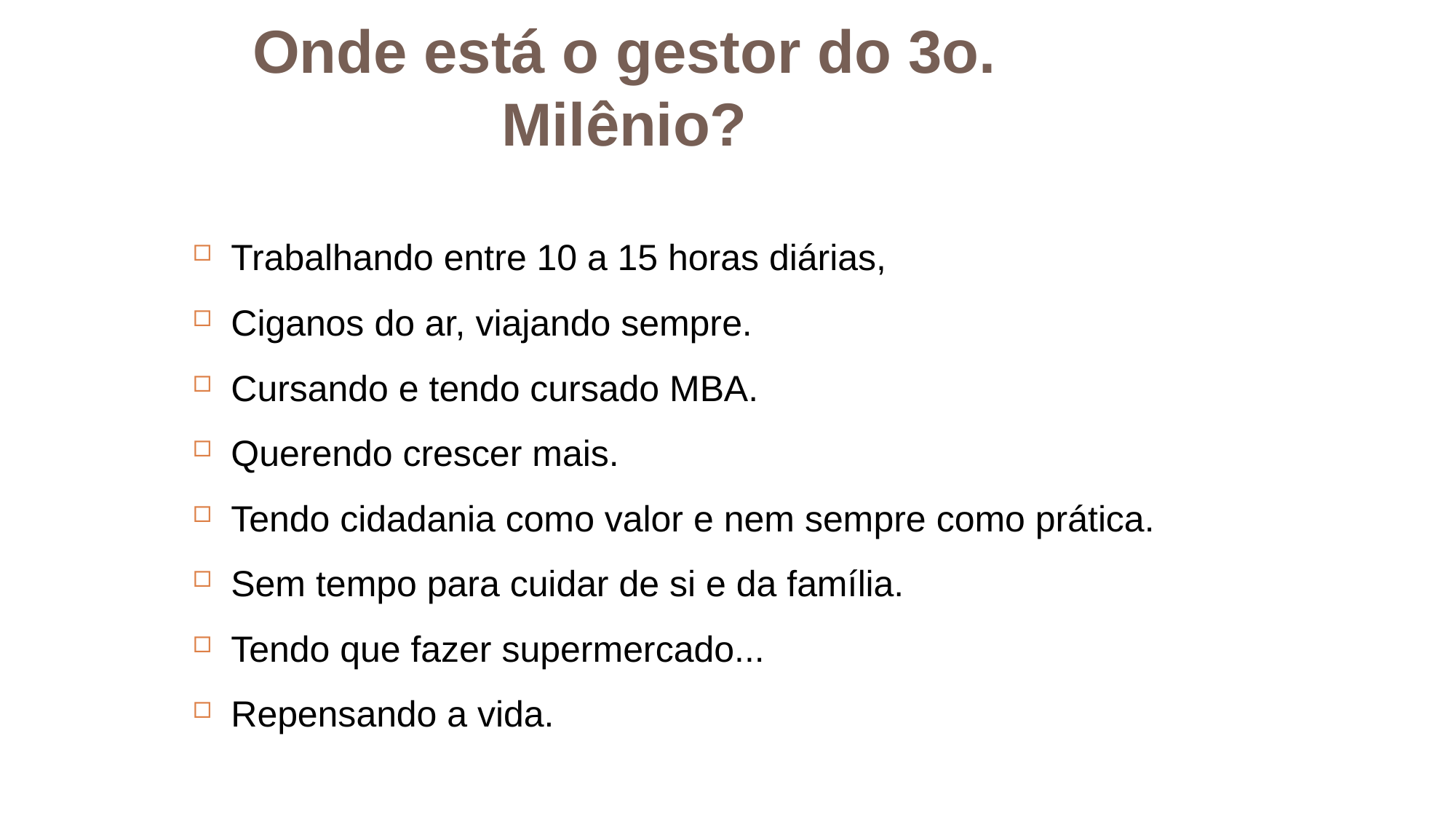

Onde está o gestor do 3o. Milênio?
Trabalhando entre 10 a 15 horas diárias,
Ciganos do ar, viajando sempre.
Cursando e tendo cursado MBA.
Querendo crescer mais.
Tendo cidadania como valor e nem sempre como prática.
Sem tempo para cuidar de si e da família.
Tendo que fazer supermercado...
Repensando a vida.